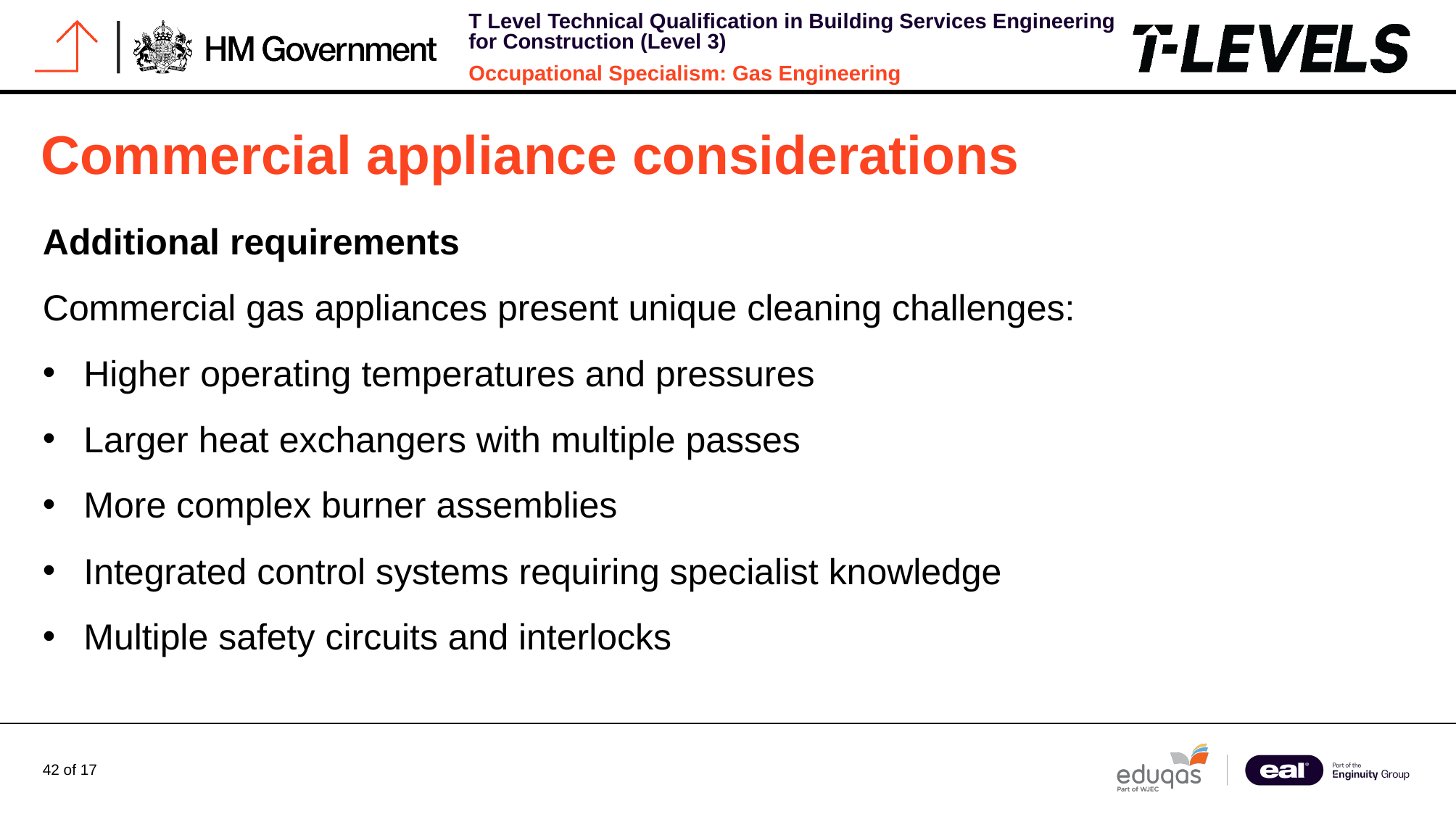

# Commercial appliance considerations
Additional requirements
Commercial gas appliances present unique cleaning challenges:
Higher operating temperatures and pressures
Larger heat exchangers with multiple passes
More complex burner assemblies
Integrated control systems requiring specialist knowledge
Multiple safety circuits and interlocks